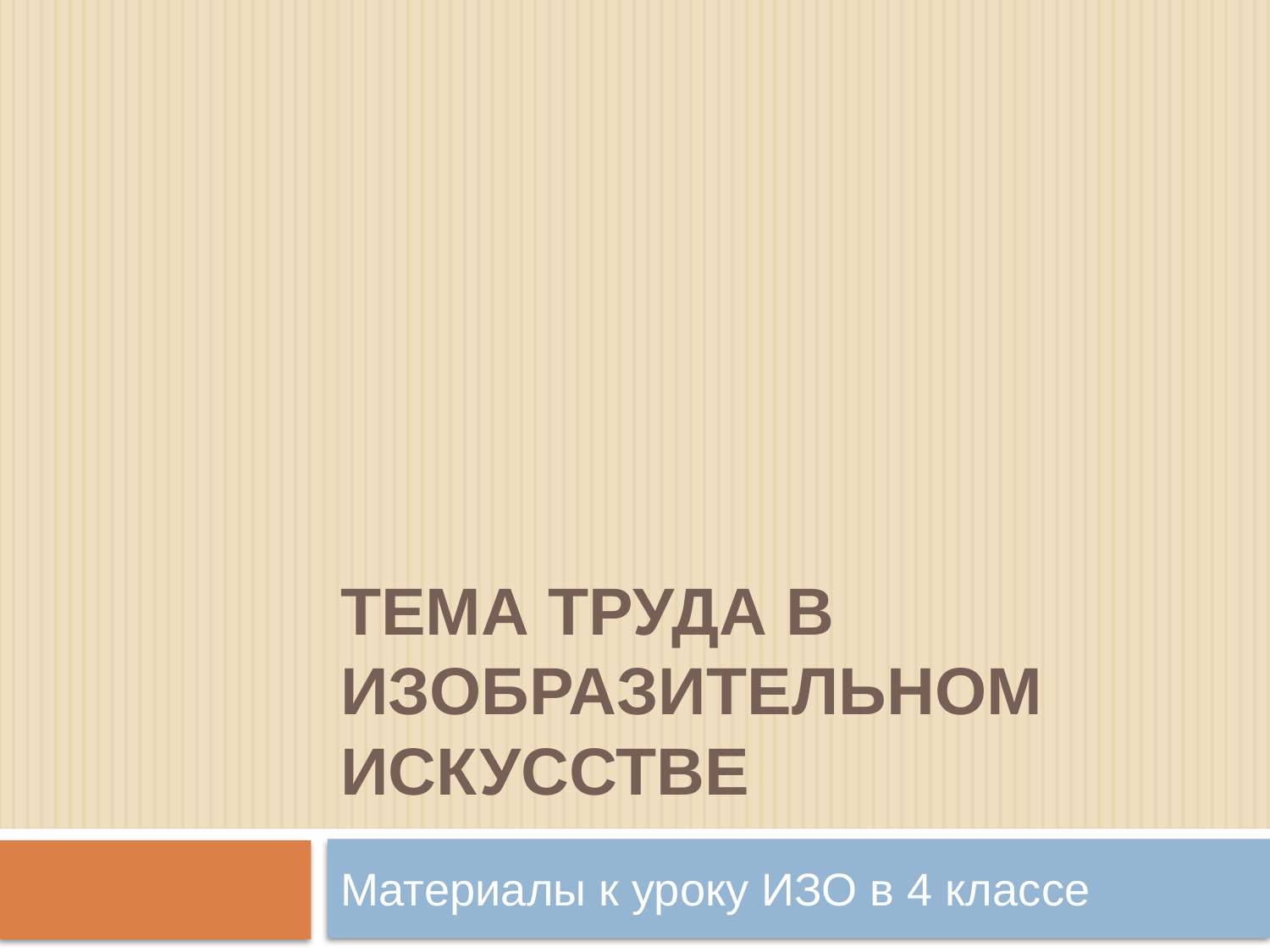

# Тема труда в изобразительном искусстве
Материалы к уроку ИЗО в 4 классе